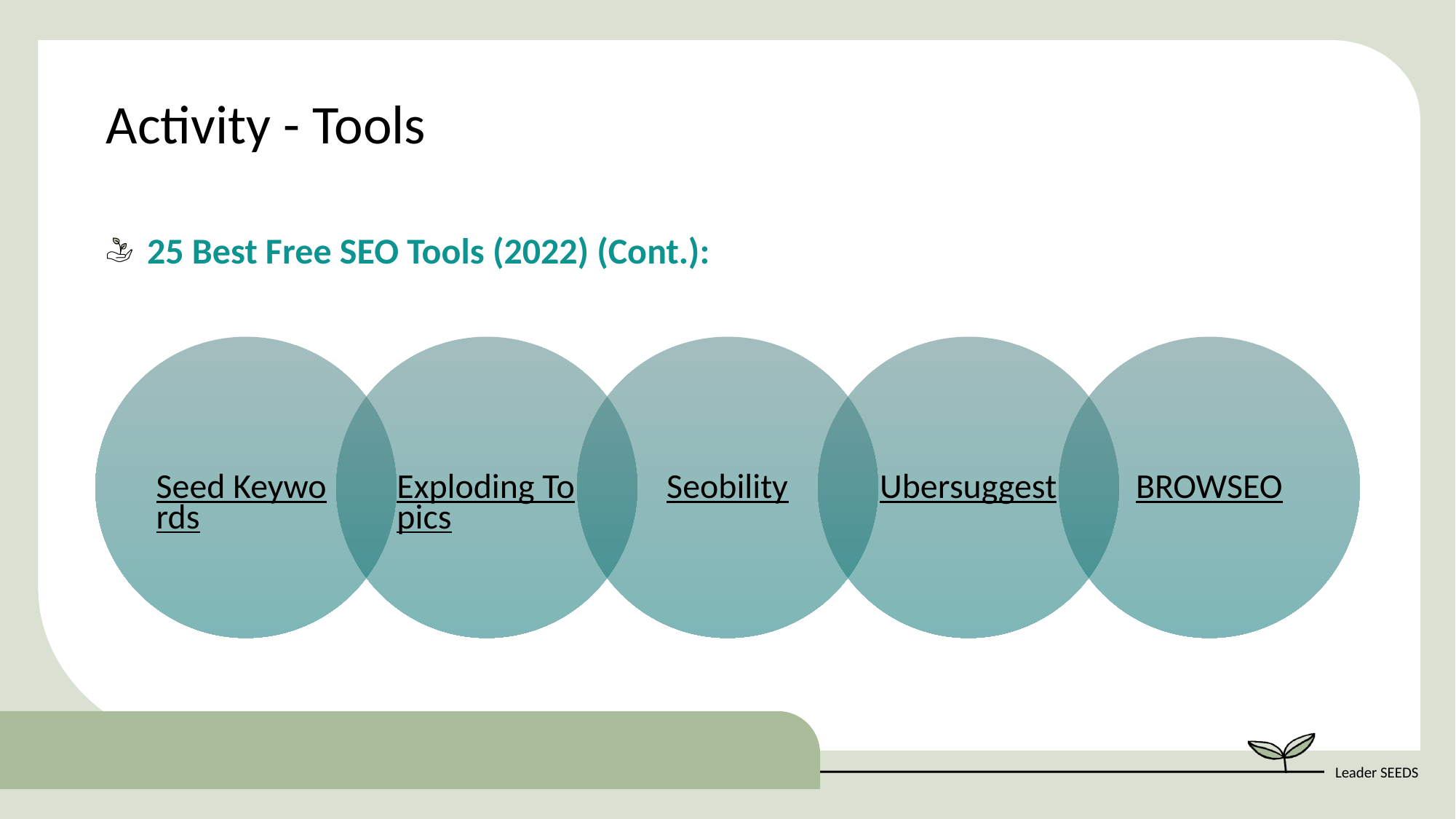

Activity - Tools
Seed Keywords
Exploding Topics
Seobility
Ubersuggest
BROWSEO
25 Best Free SEO Tools (2022) (Cont.):